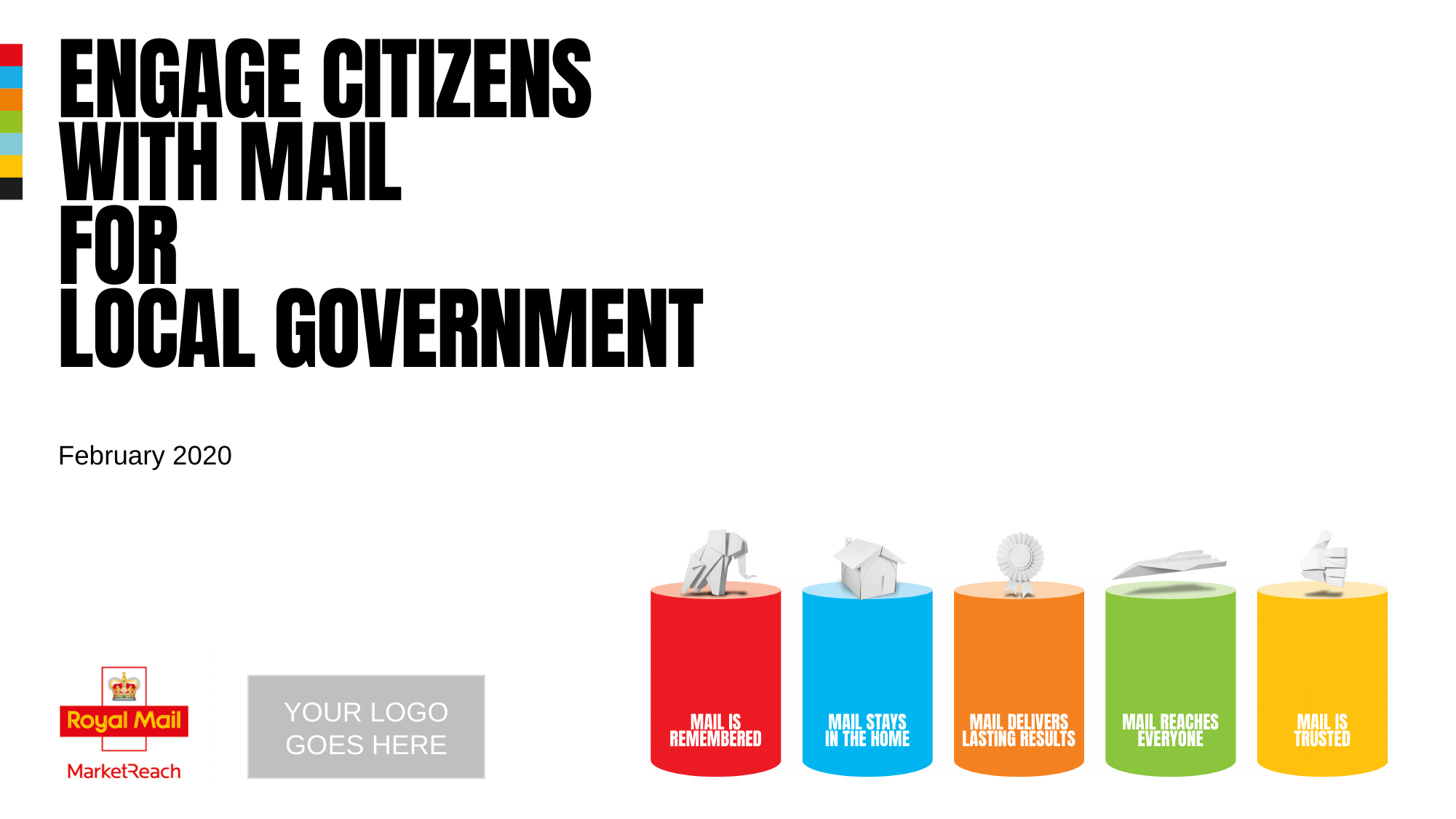

# Engage citizens with mail for local government

February 2020
YOUR LOGO GOES HERE